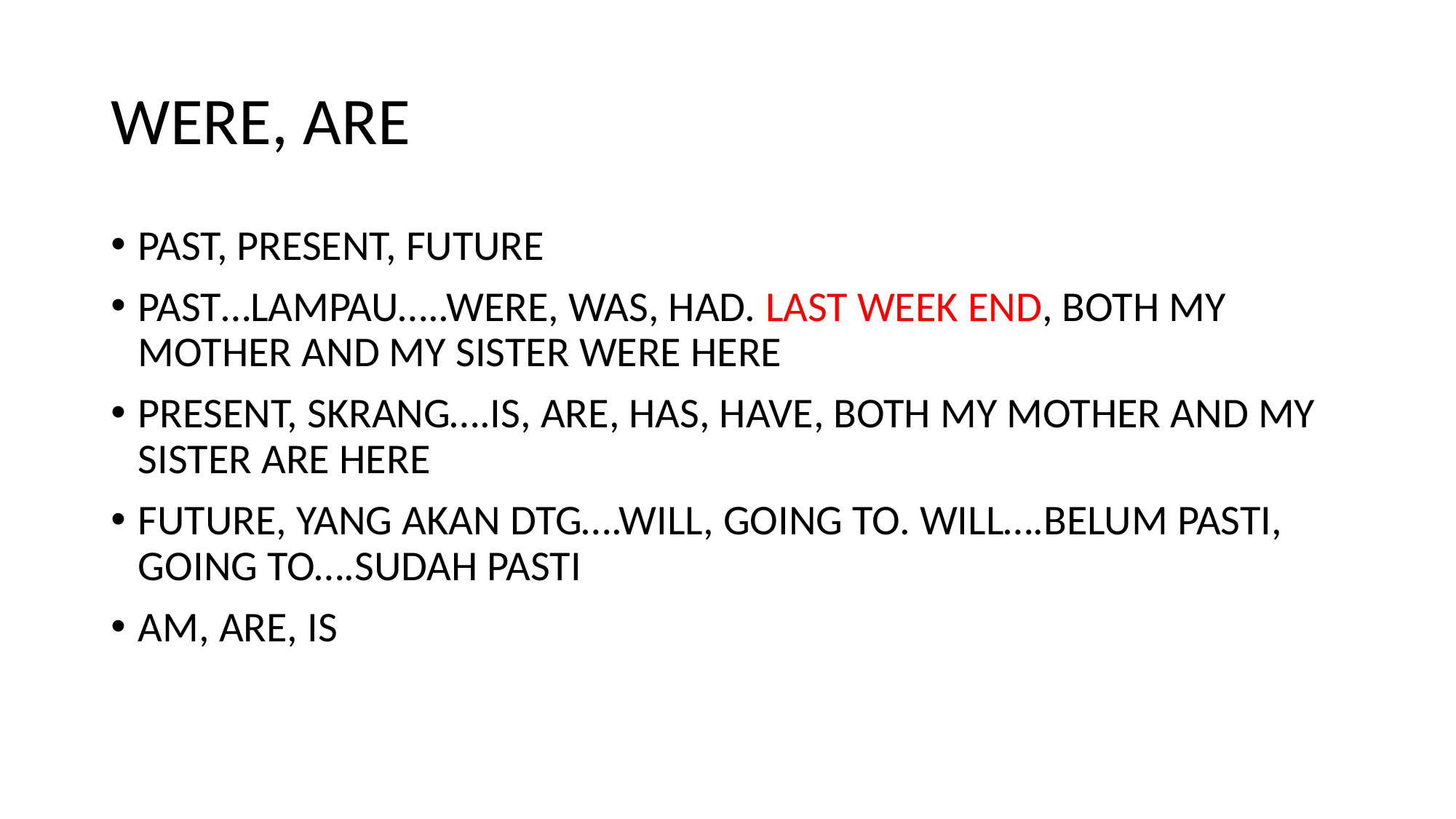

# WERE, ARE
PAST, PRESENT, FUTURE
PAST…LAMPAU…..WERE, WAS, HAD. LAST WEEK END, BOTH MY MOTHER AND MY SISTER WERE HERE
PRESENT, SKRANG….IS, ARE, HAS, HAVE, BOTH MY MOTHER AND MY SISTER ARE HERE
FUTURE, YANG AKAN DTG….WILL, GOING TO. WILL….BELUM PASTI, GOING TO….SUDAH PASTI
AM, ARE, IS